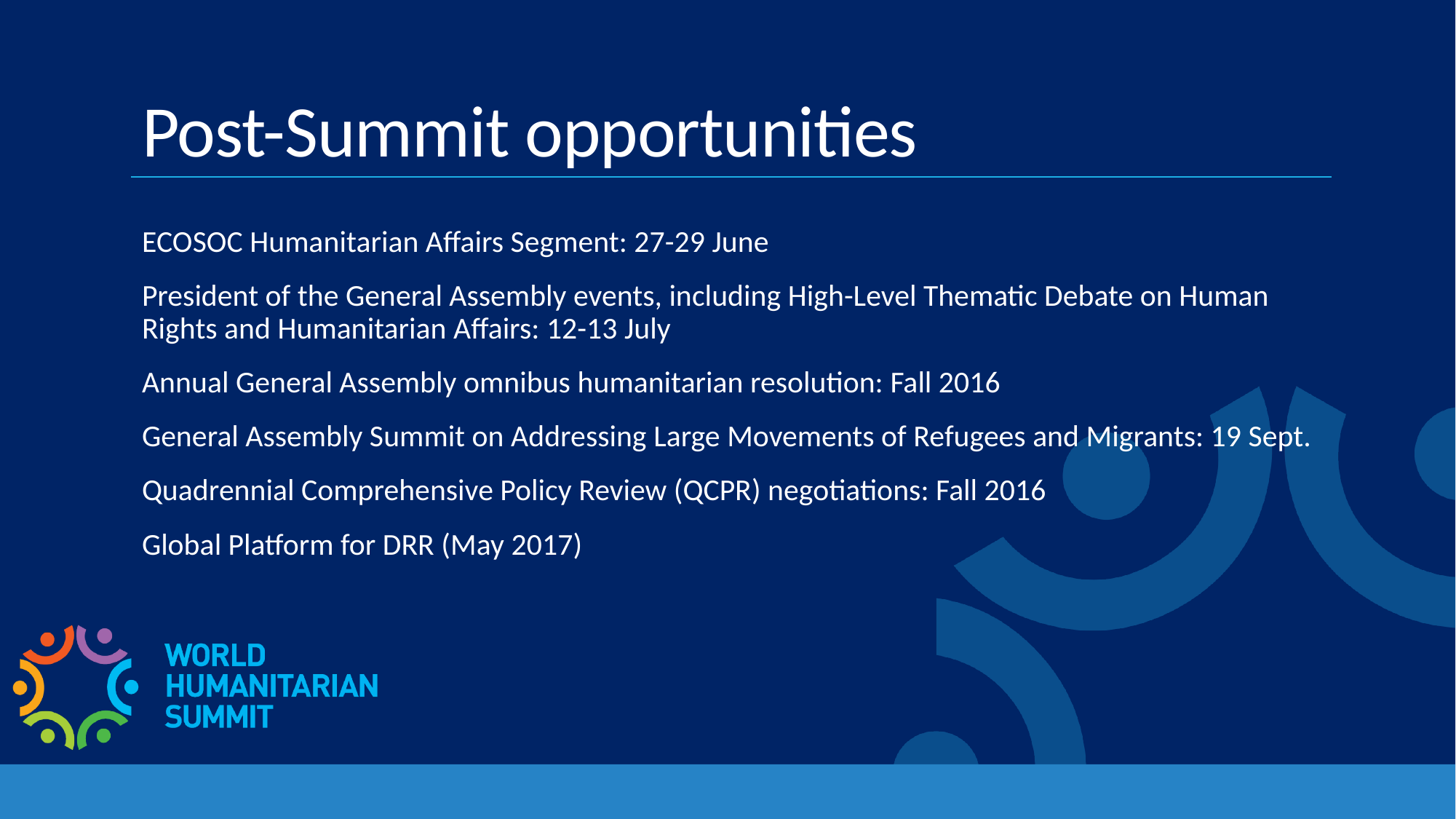

# Post-Summit opportunities
ECOSOC Humanitarian Affairs Segment: 27-29 June
President of the General Assembly events, including High-Level Thematic Debate on Human Rights and Humanitarian Affairs: 12-13 July
Annual General Assembly omnibus humanitarian resolution: Fall 2016
General Assembly Summit on Addressing Large Movements of Refugees and Migrants: 19 Sept.
Quadrennial Comprehensive Policy Review (QCPR) negotiations: Fall 2016
Global Platform for DRR (May 2017)